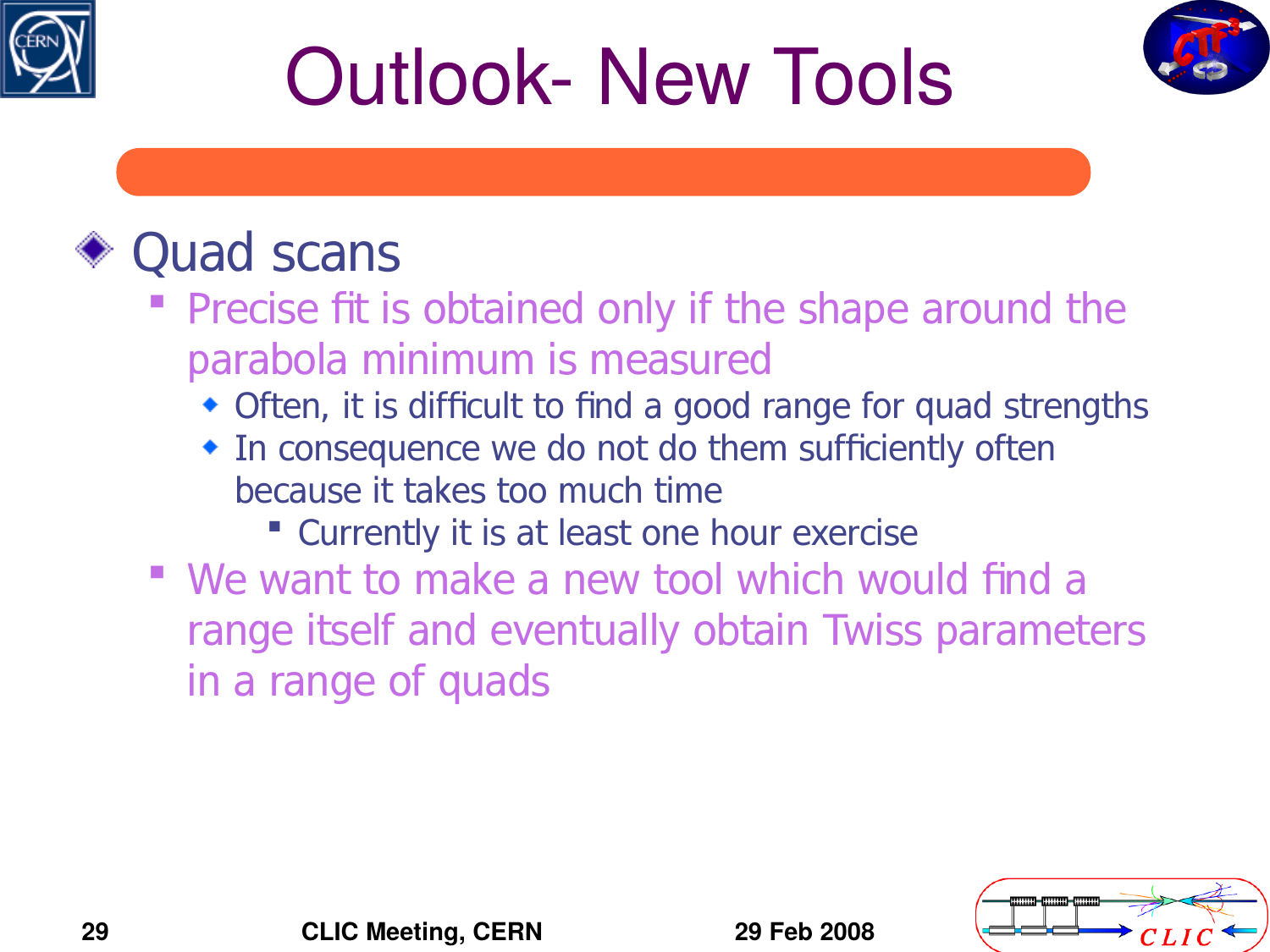

# Outlook- New Tools
Quad scans
Precise fit is obtained only if the shape around the parabola minimum is measured
Often, it is difficult to find a good range for quad strengths
In consequence we do not do them sufficiently often because it takes too much time
Currently it is at least one hour exercise
We want to make a new tool which would find a range itself and eventually obtain Twiss parameters in a range of quads

29
CLIC Meeting, CERN
 29 Feb 2008